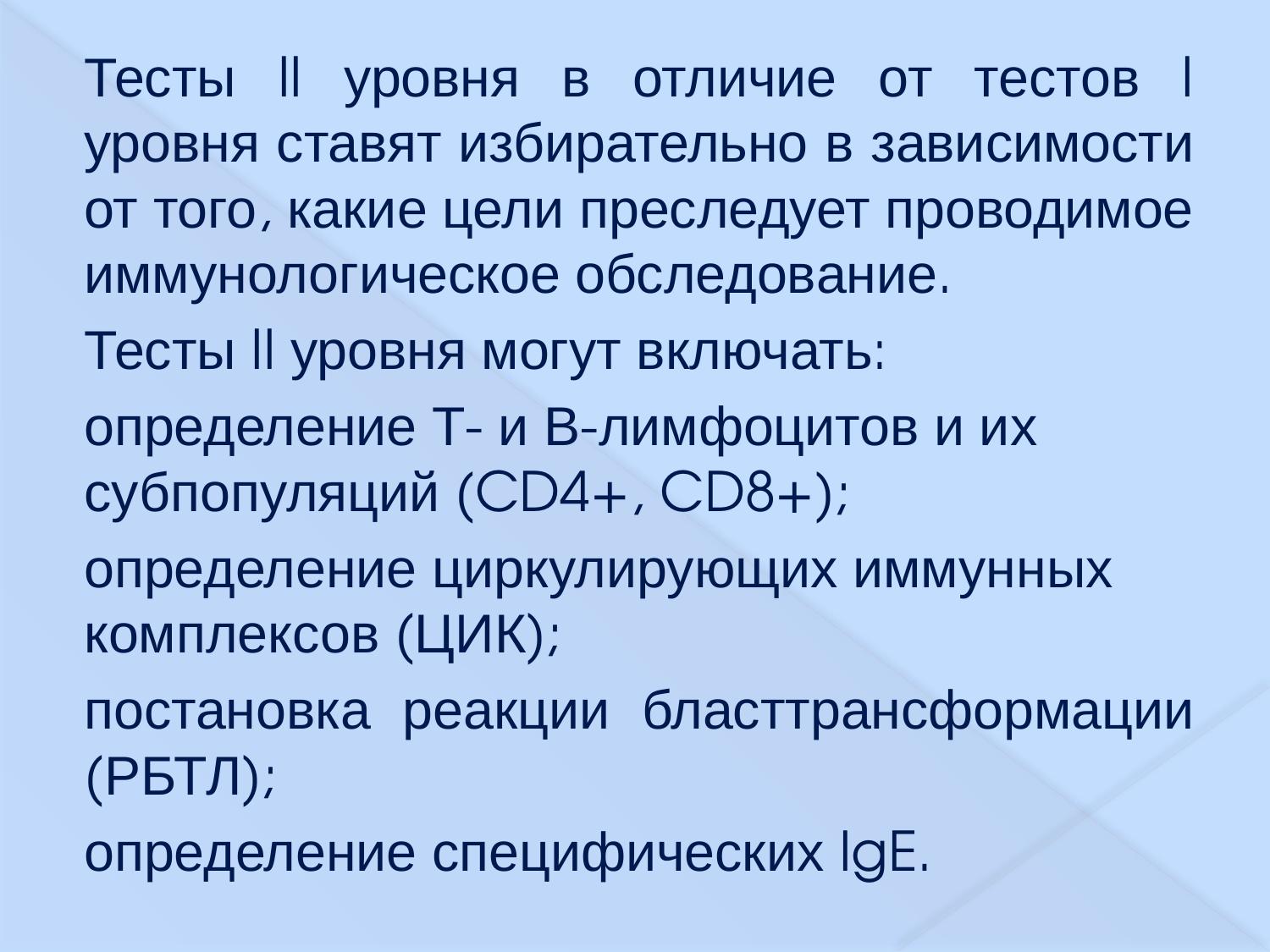

Тесты II уровня в отличие от тестов I уровня ставят избирательно в зависимости от того, какие цели преследует проводимое иммунологическое обследов­ание.
Тесты II уровня могут включать:
определение Т- и В-лимфоцитов и их субпопуляций (CD4+, CD8+);
определение циркулирующих иммунных комплексов (ЦИК);
постановка реакции бласттрансформации (РБТЛ);
определение специфических IgE.